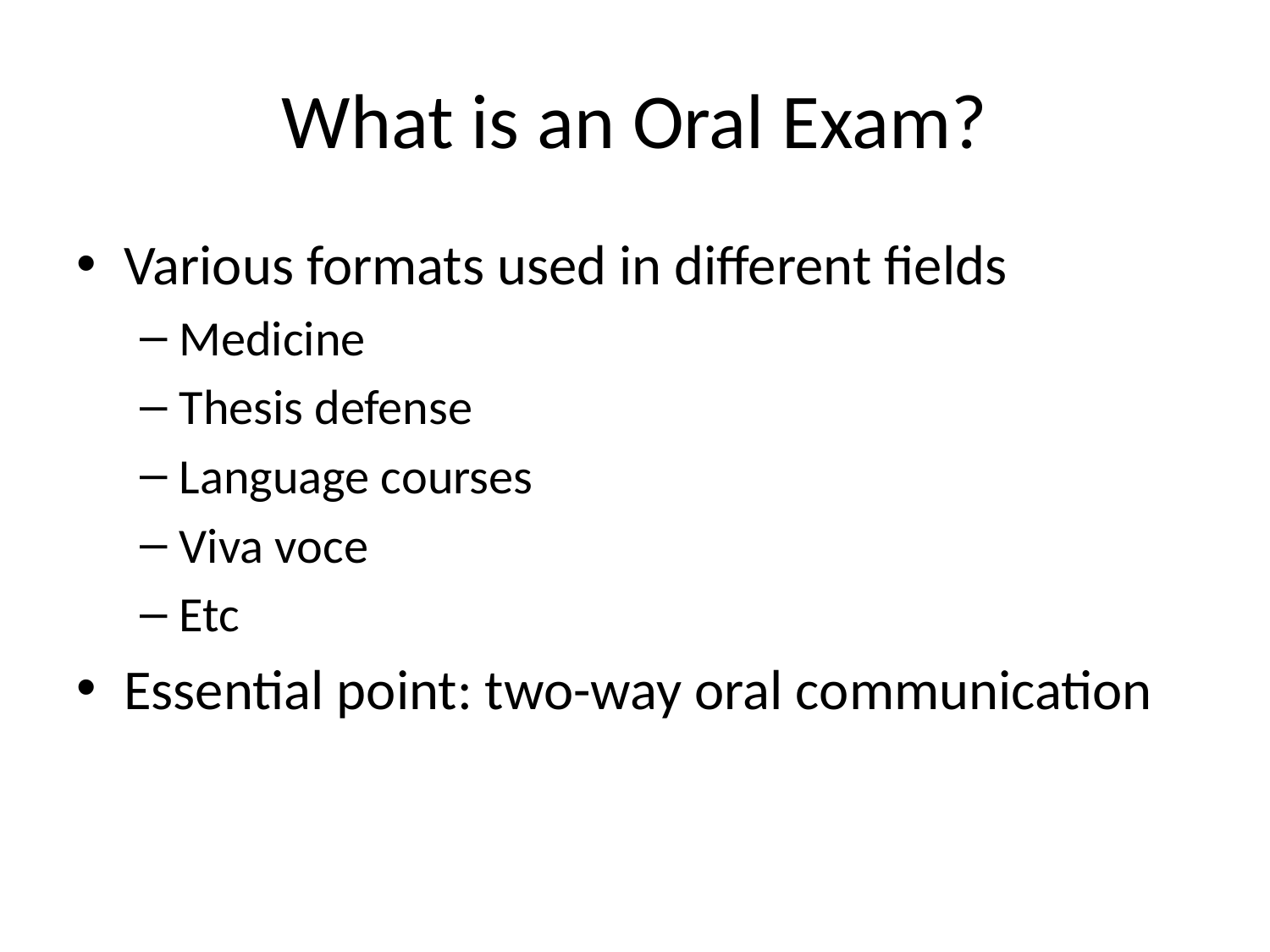

# What is an Oral Exam?
Various formats used in different fields
Medicine
Thesis defense
Language courses
Viva voce
Etc
Essential point: two-way oral communication